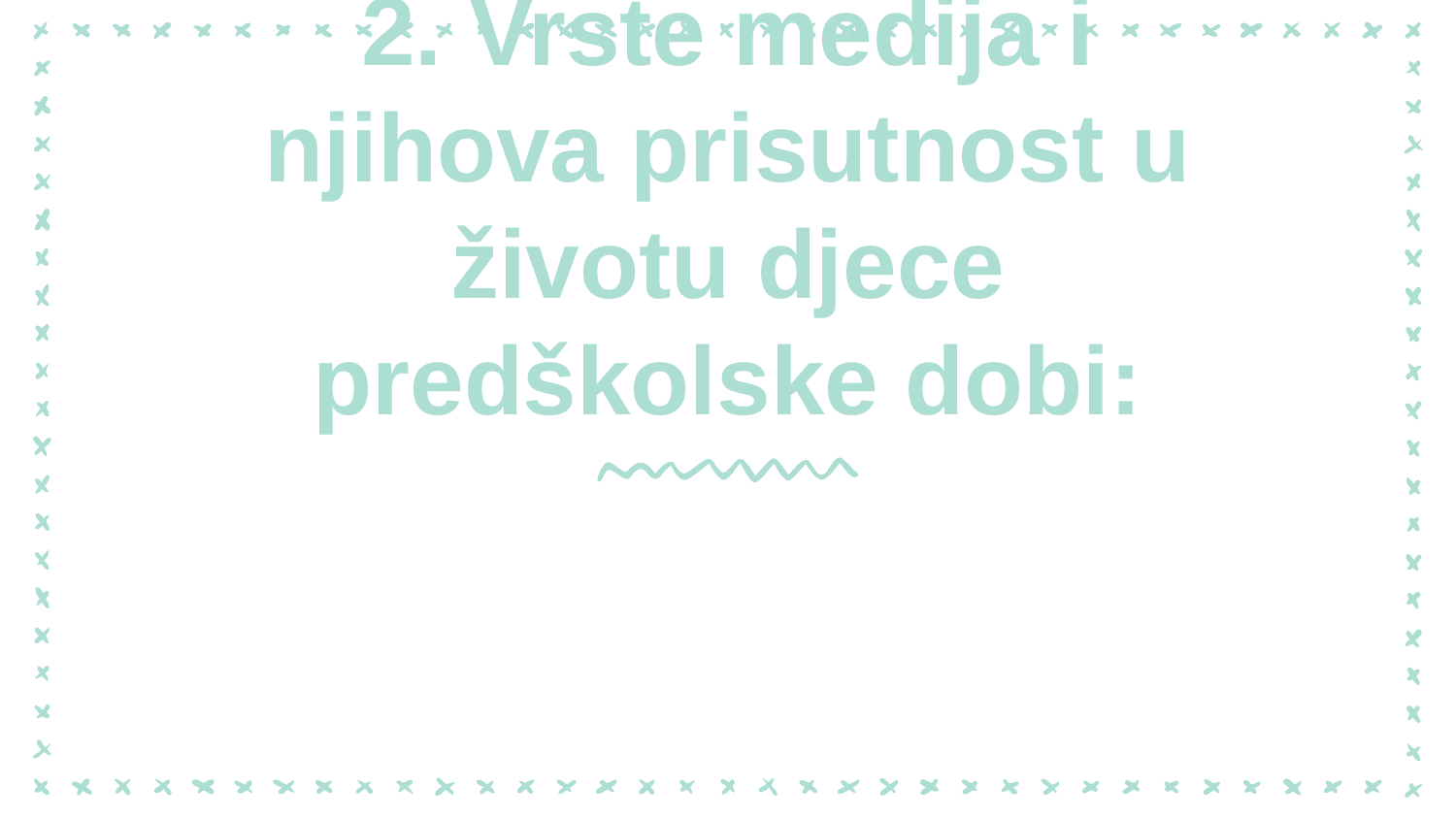

# 2. Vrste medija i njihova prisutnost u životu djece predškolske dobi: